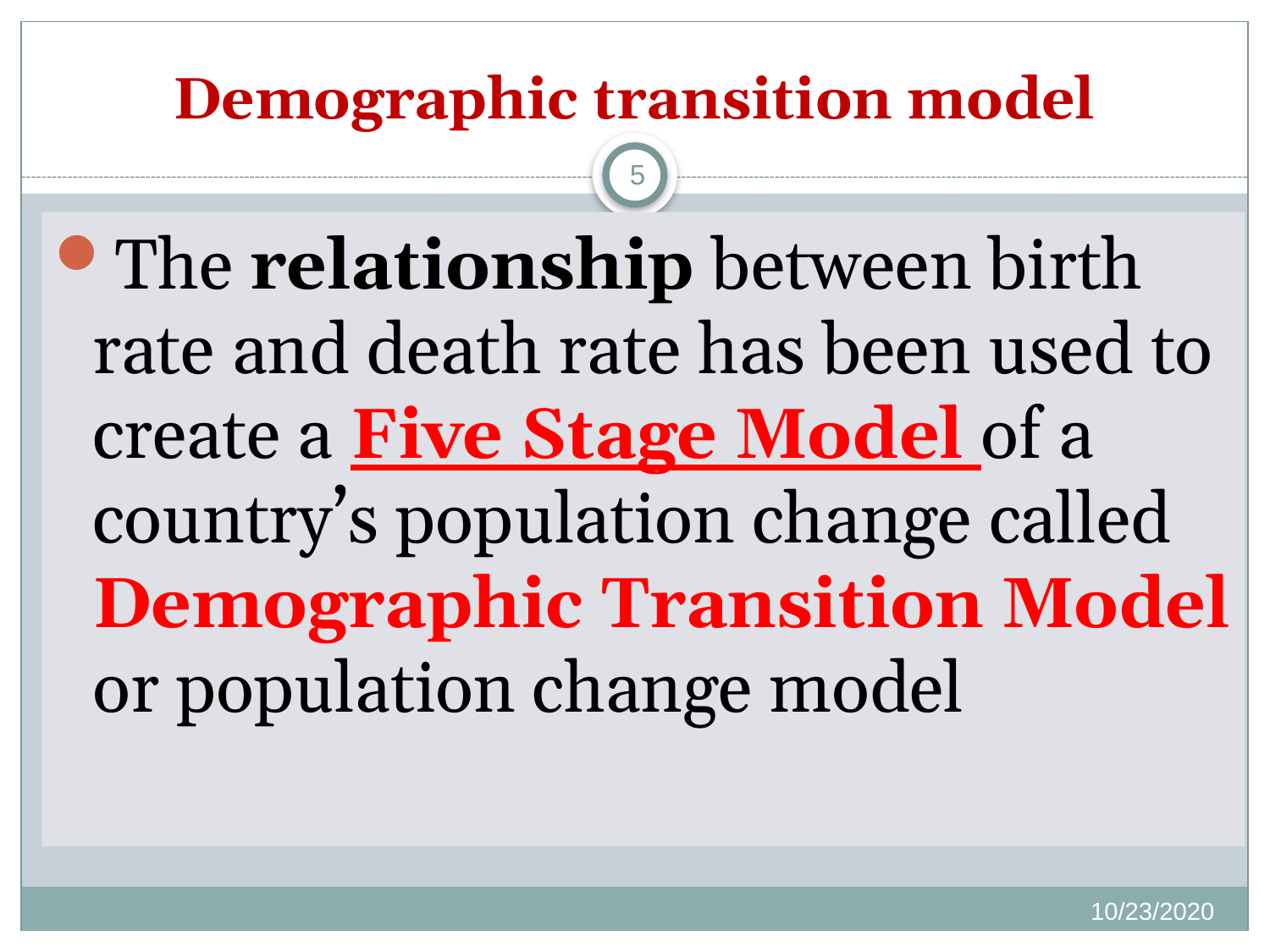

# Demographic transition model
5
The relationship between birth rate and death rate has been used to create a Five Stage Model of a country’s population change called Demographic Transition Model or population change model

10/23/2020